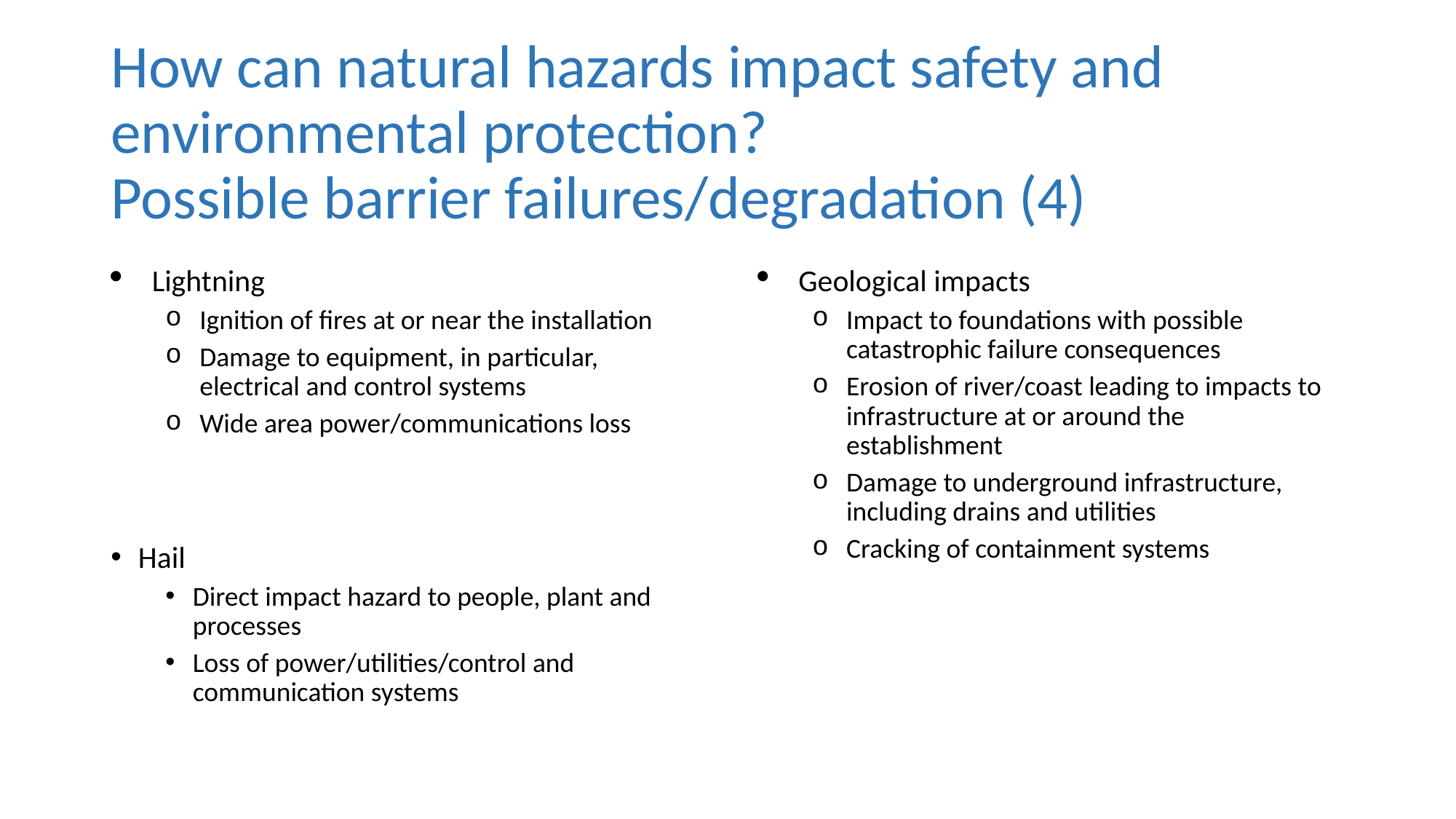

# How can natural hazards impact safety and environmental protection? Possible barrier failures/degradation (4)
Lightning
Ignition of fires at or near the installation
Damage to equipment, in particular, electrical and control systems
Wide area power/communications loss

Hail
Direct impact hazard to people, plant and processes
Loss of power/utilities/control and communication systems
Geological impacts
Impact to foundations with possible catastrophic failure consequences
Erosion of river/coast leading to impacts to infrastructure at or around the establishment
Damage to underground infrastructure, including drains and utilities
Cracking of containment systems